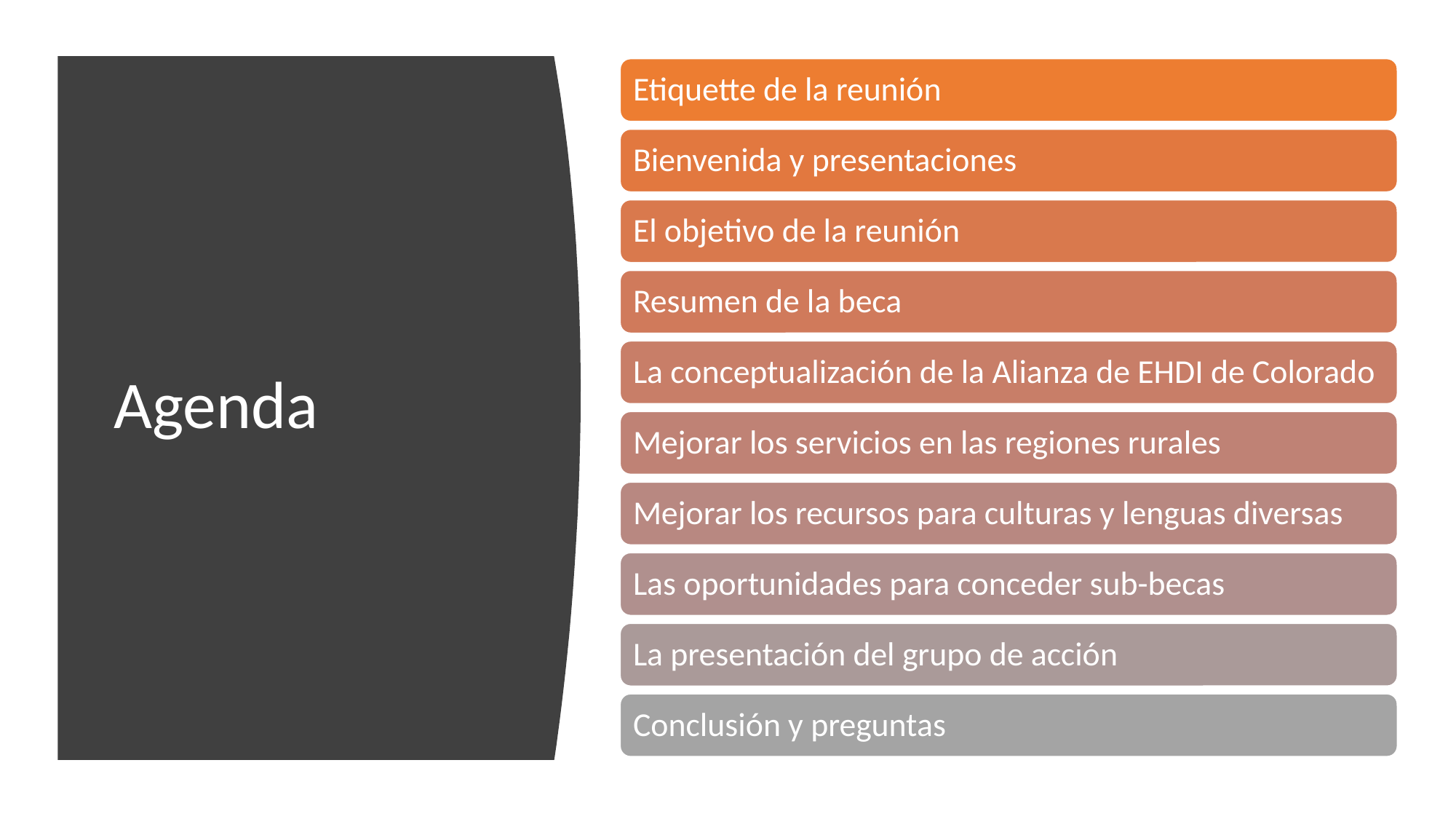

Etiquette de la reunión

Bienvenida y presentaciones

El objetivo de la reunión

Resumen de la beca

La conceptualización de la Alianza de EHDI de Colorado

Mejorar los servicios en las regiones rurales

Mejorar los recursos para culturas y lenguas diversas

Las oportunidades para conceder sub-becas

La presentación del grupo de acción

Conclusión y preguntas
# Agenda